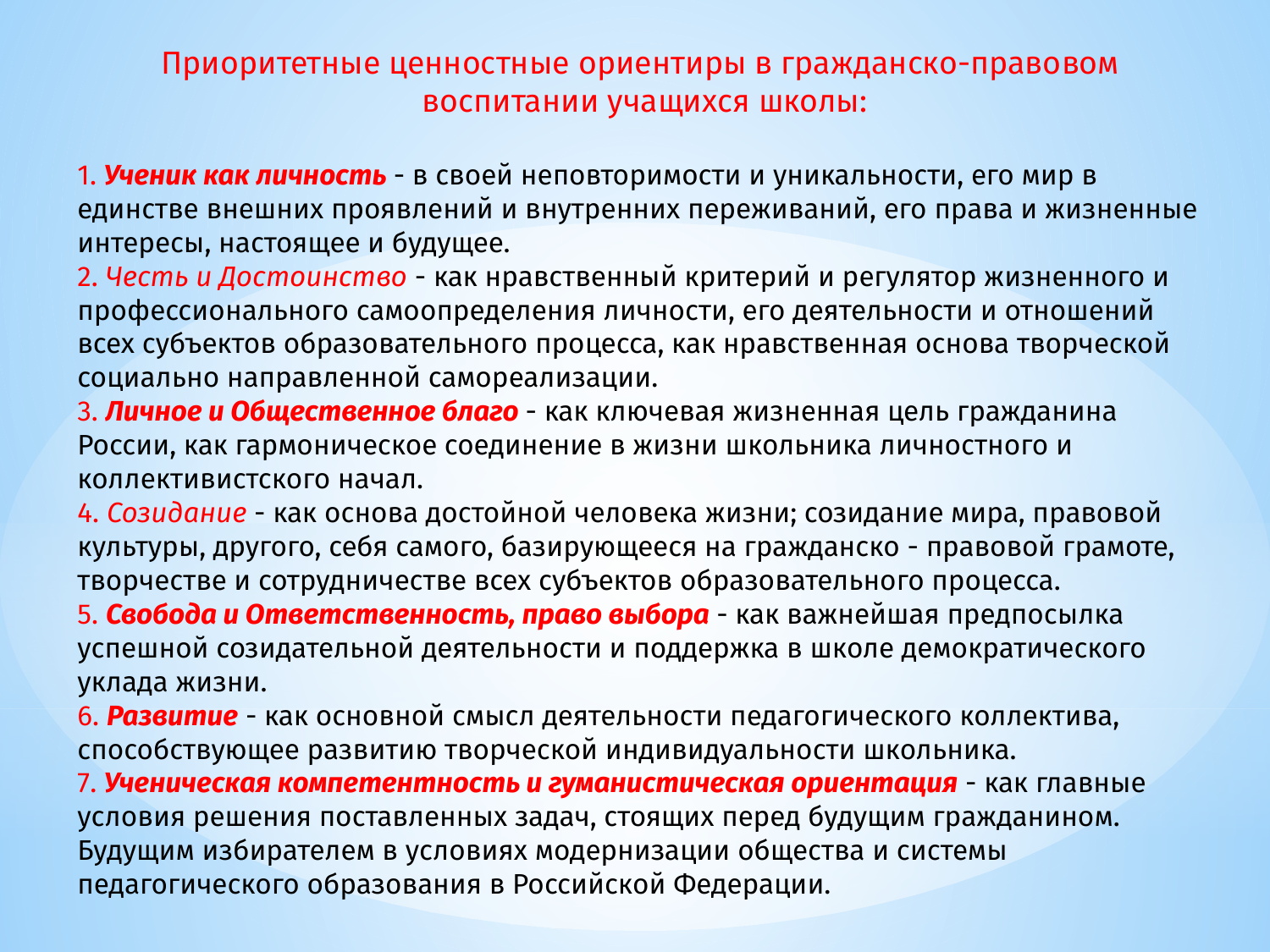

Приоритетные ценностные ориентиры в гражданско-правовом
воспитании учащихся школы:

1. Ученик как личность - в своей неповторимости и уникальности, его мир в единстве внешних проявлений и внутренних переживаний, его права и жизненные интересы, настоящее и будущее.
2. Честь и Достоинство - как нравственный критерий и регулятор жизненного и профессионального самоопределения личности, его деятельности и отношений всех субъектов образовательного процесса, как нравственная основа творческой социально направленной самореализации.
3. Личное и Общественное благо - как ключевая жизненная цель гражданина России, как гармоническое соединение в жизни школьника личностного и коллективистского начал.
4. Созидание - как основа достойной человека жизни; созидание мира, правовой культуры, другого, себя самого, базирующееся на гражданско - правовой грамоте, творчестве и сотрудничестве всех субъектов образовательного процесса.
5. Свобода и Ответственность, право выбора - как важнейшая предпосылка успешной созидательной деятельности и поддержка в школе демократического уклада жизни.
6. Развитие - как основной смысл деятельности педагогического коллектива, способствующее развитию творческой индивидуальности школьника.
7. Ученическая компетентность и гуманистическая ориентация - как главные условия решения поставленных задач, стоящих перед будущим гражданином. Будущим избирателем в условиях модернизации общества и системы педагогического образования в Российской Федерации.